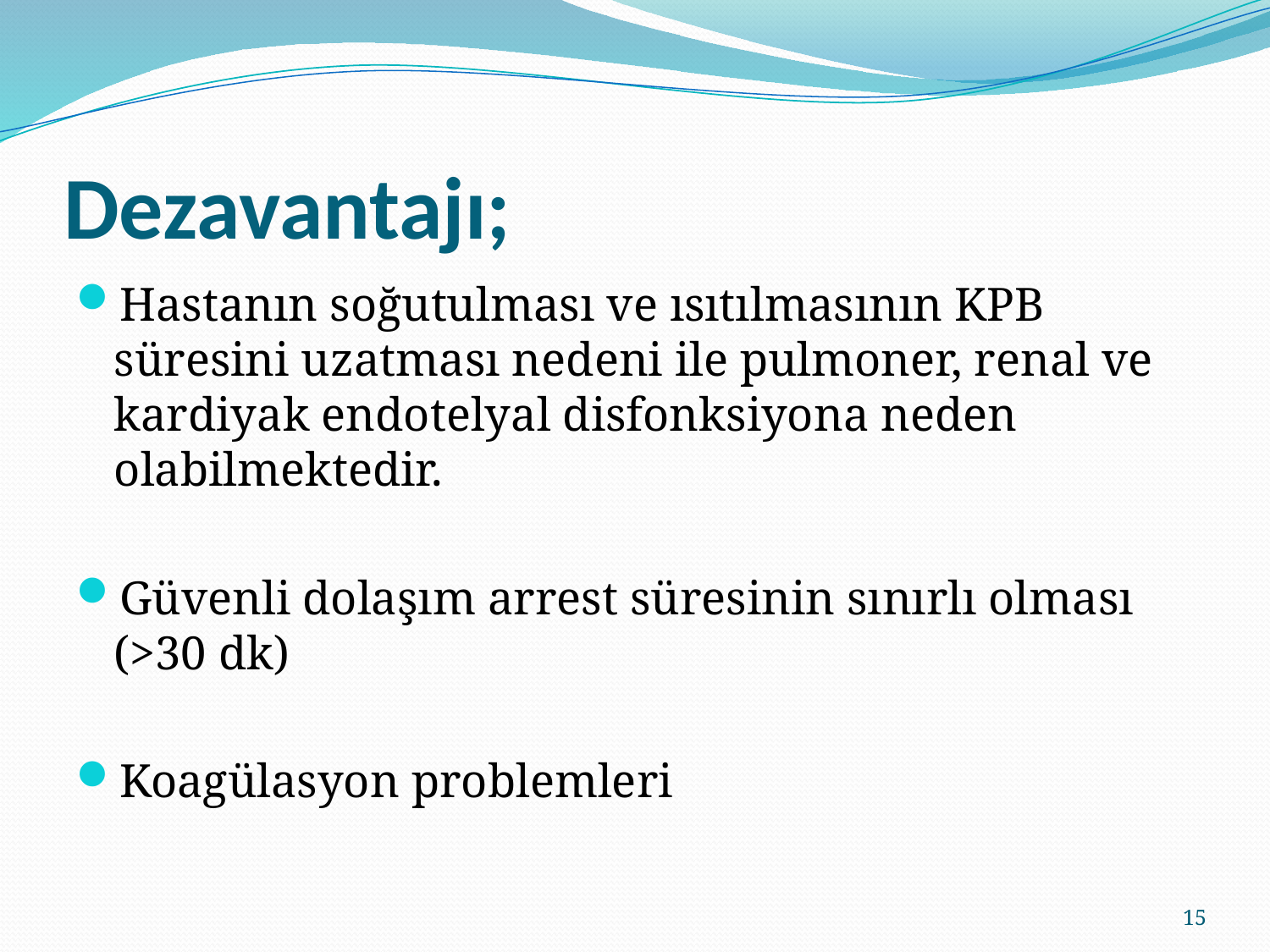

# Dezavantajı;
Hastanın soğutulması ve ısıtılmasının KPB süresini uzatması nedeni ile pulmoner, renal ve kardiyak endotelyal disfonksiyona neden olabilmektedir.

Güvenli dolaşım arrest süresinin sınırlı olması (>30 dk)

Koagülasyon problemleri

15